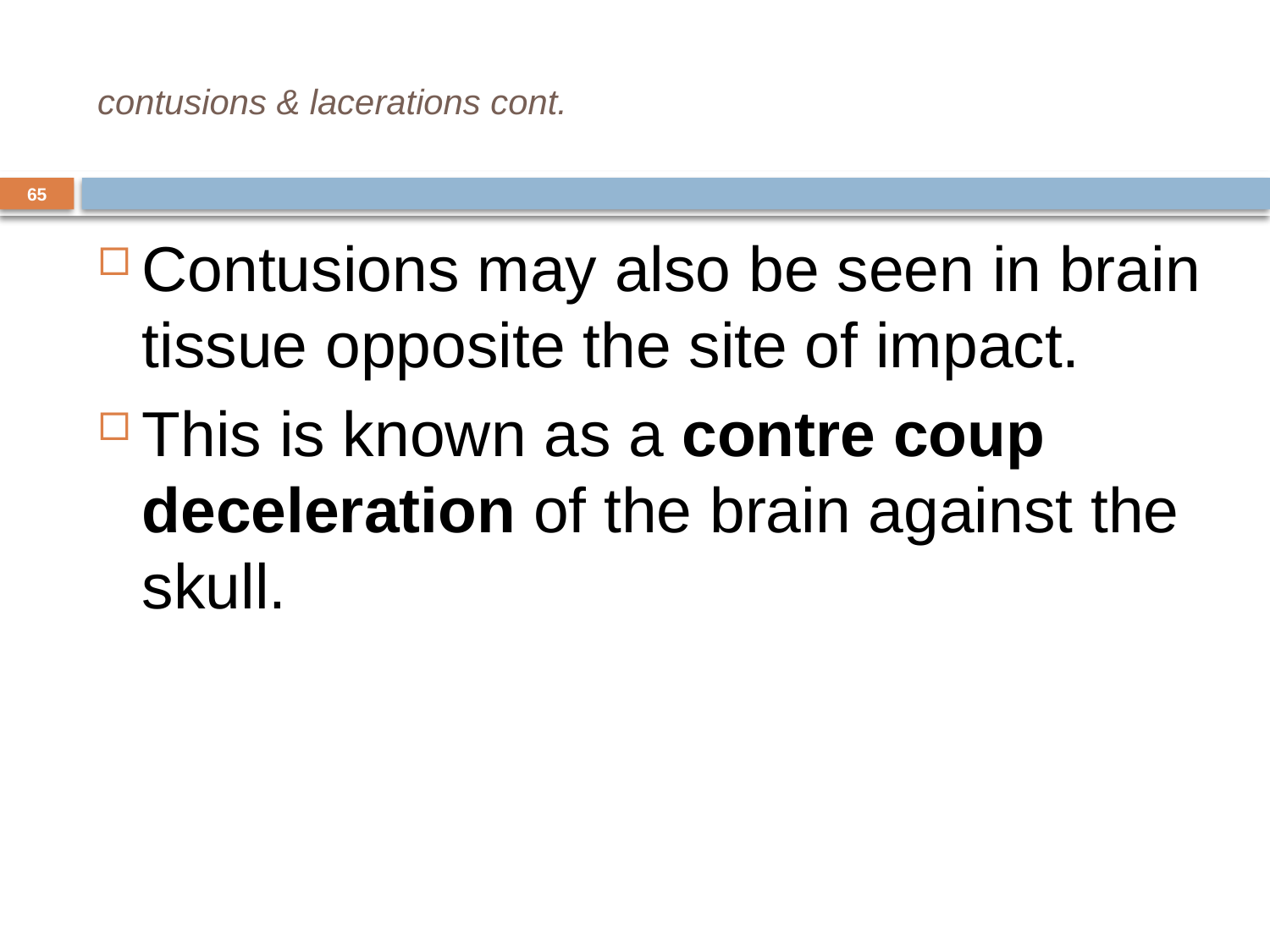

# contusions & lacerations cont.
65
Contusions may also be seen in brain tissue opposite the site of impact.
This is known as a contre coup deceleration of the brain against the skull.